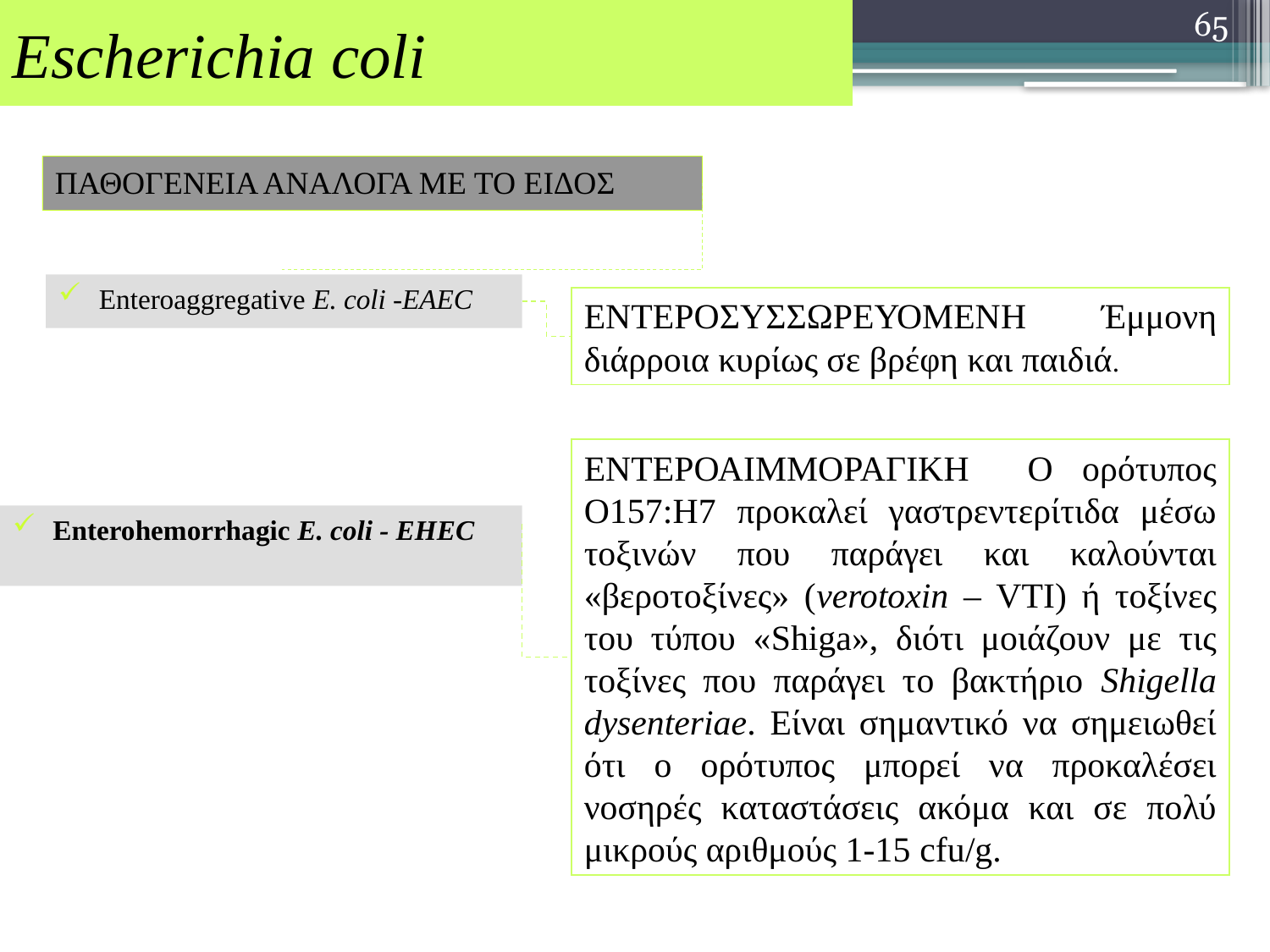

# Escherichia coli
65
ΠΑΘΟΓΕΝΕΙΑ ΑΝΑΛΟΓΑ ΜΕ ΤΟ ΕΙΔΟΣ
Enteroaggregative E. coli -EAEC
ΕΝΤΕΡΟΣΥΣΣΩΡΕΥΟΜΕΝΗ Έμμονη διάρροια κυρίως σε βρέφη και παιδιά.
ΕΝΤΕΡΟΑΙΜΜΟΡΑΓΙΚΗ  Ο ορότυπος Ο157:H7 προκαλεί γαστρεντερίτιδα μέσω τοξινών που παράγει και καλούνται «βεροτοξίνες» (verotoxin – VTI) ή τοξίνες του τύπου «Shiga», διότι μοιάζουν με τις τοξίνες που παράγει το βακτήριο Shigella dysenteriae. Είναι σημαντικό να σημειωθεί ότι ο ορότυπος μπορεί να προκαλέσει νοσηρές καταστάσεις ακόμα και σε πολύ μικρούς αριθμούς 1-15 cfu/g.
Enterohemorrhagic E. coli - EΗEC